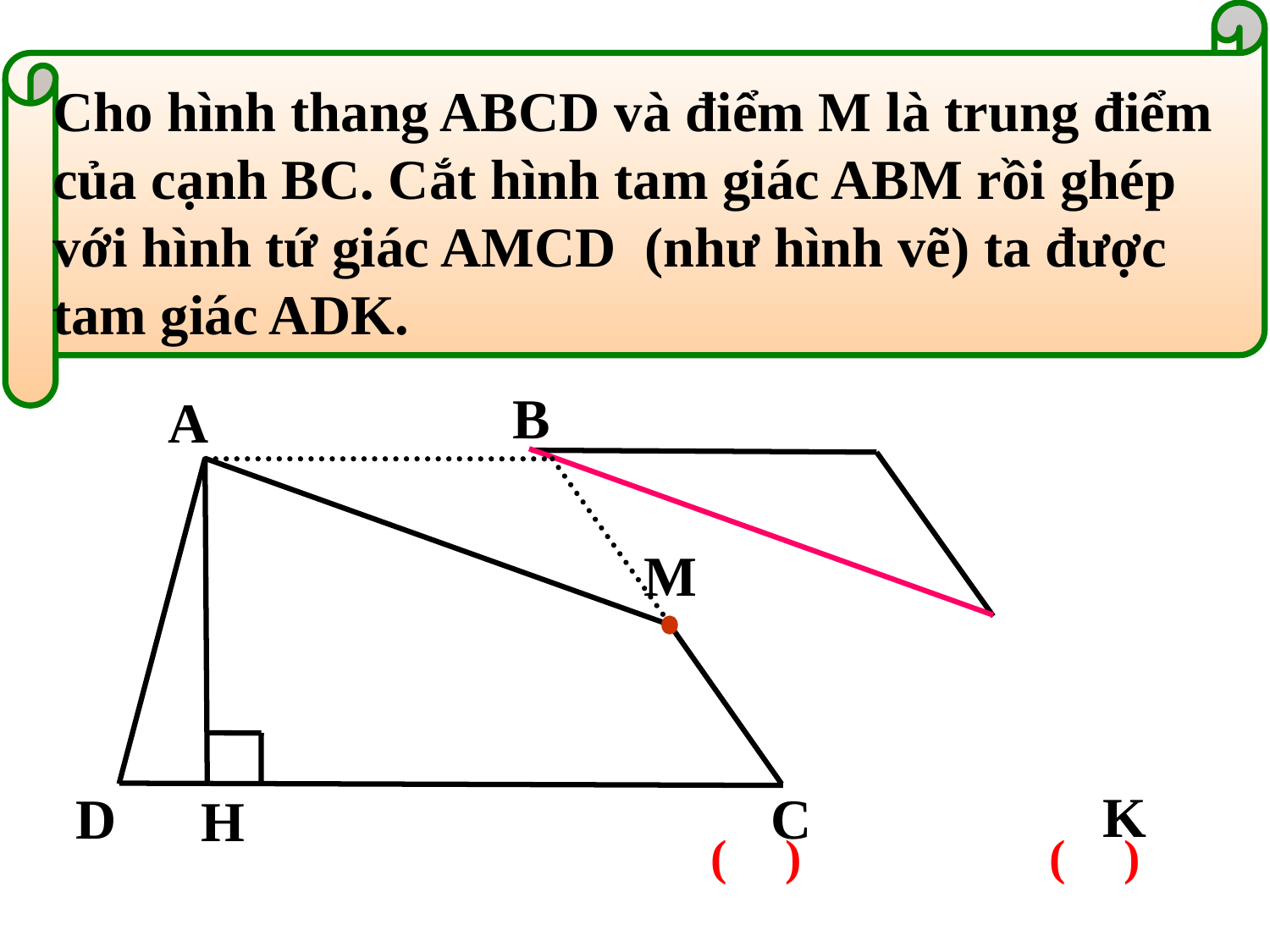

Cho hình thang ABCD và điểm M là trung điểm của cạnh BC. Cắt hình tam giác ABM rồi ghép với hình tứ giác AMCD  (như hình vẽ) ta được tam giác ADK.
B
A

M

K
D
C
H
(
)
(
)